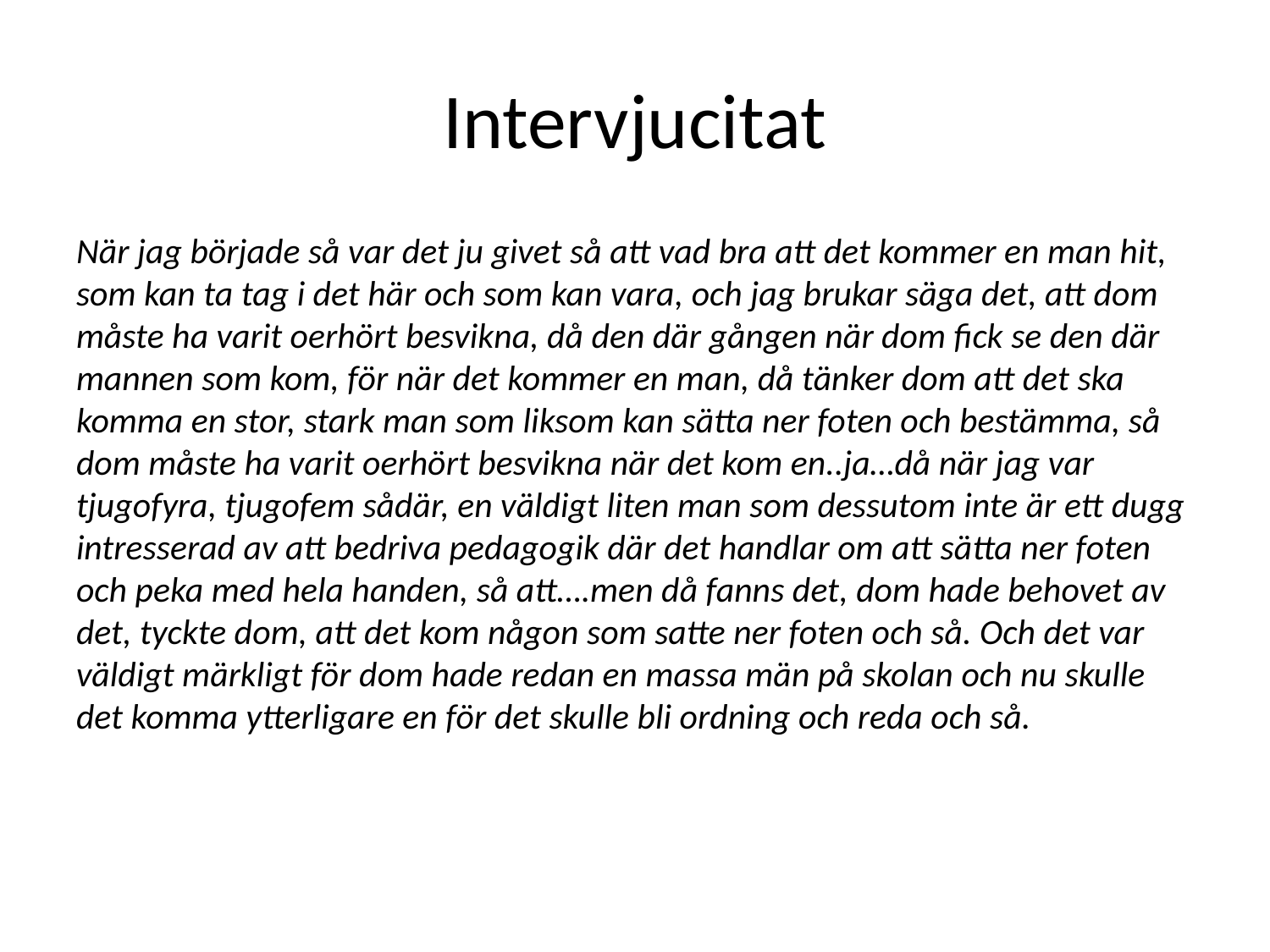

# Intervjucitat
När jag började så var det ju givet så att vad bra att det kommer en man hit, som kan ta tag i det här och som kan vara, och jag brukar säga det, att dom måste ha varit oerhört besvikna, då den där gången när dom fick se den där mannen som kom, för när det kommer en man, då tänker dom att det ska komma en stor, stark man som liksom kan sätta ner foten och bestämma, så dom måste ha varit oerhört besvikna när det kom en..ja…då när jag var tjugofyra, tjugofem sådär, en väldigt liten man som dessutom inte är ett dugg intresserad av att bedriva pedagogik där det handlar om att sätta ner foten och peka med hela handen, så att….men då fanns det, dom hade behovet av det, tyckte dom, att det kom någon som satte ner foten och så. Och det var väldigt märkligt för dom hade redan en massa män på skolan och nu skulle det komma ytterligare en för det skulle bli ordning och reda och så.